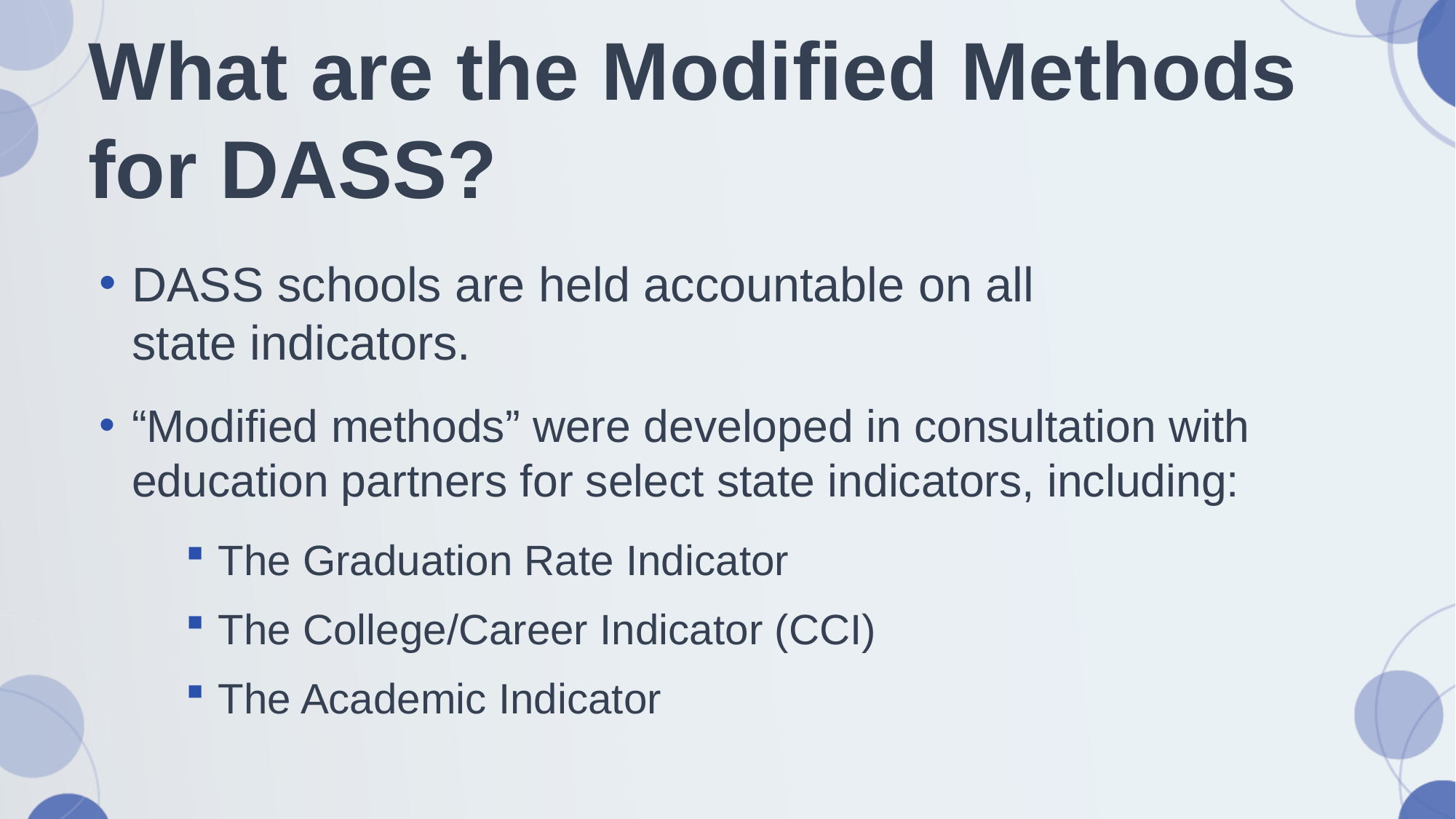

# What are the Modified Methods for DASS?
DASS schools are held accountable on all state indicators.
“Modified methods” were developed in consultation with education partners for select state indicators, including:
The Graduation Rate Indicator
The College/Career Indicator (CCI)
The Academic Indicator